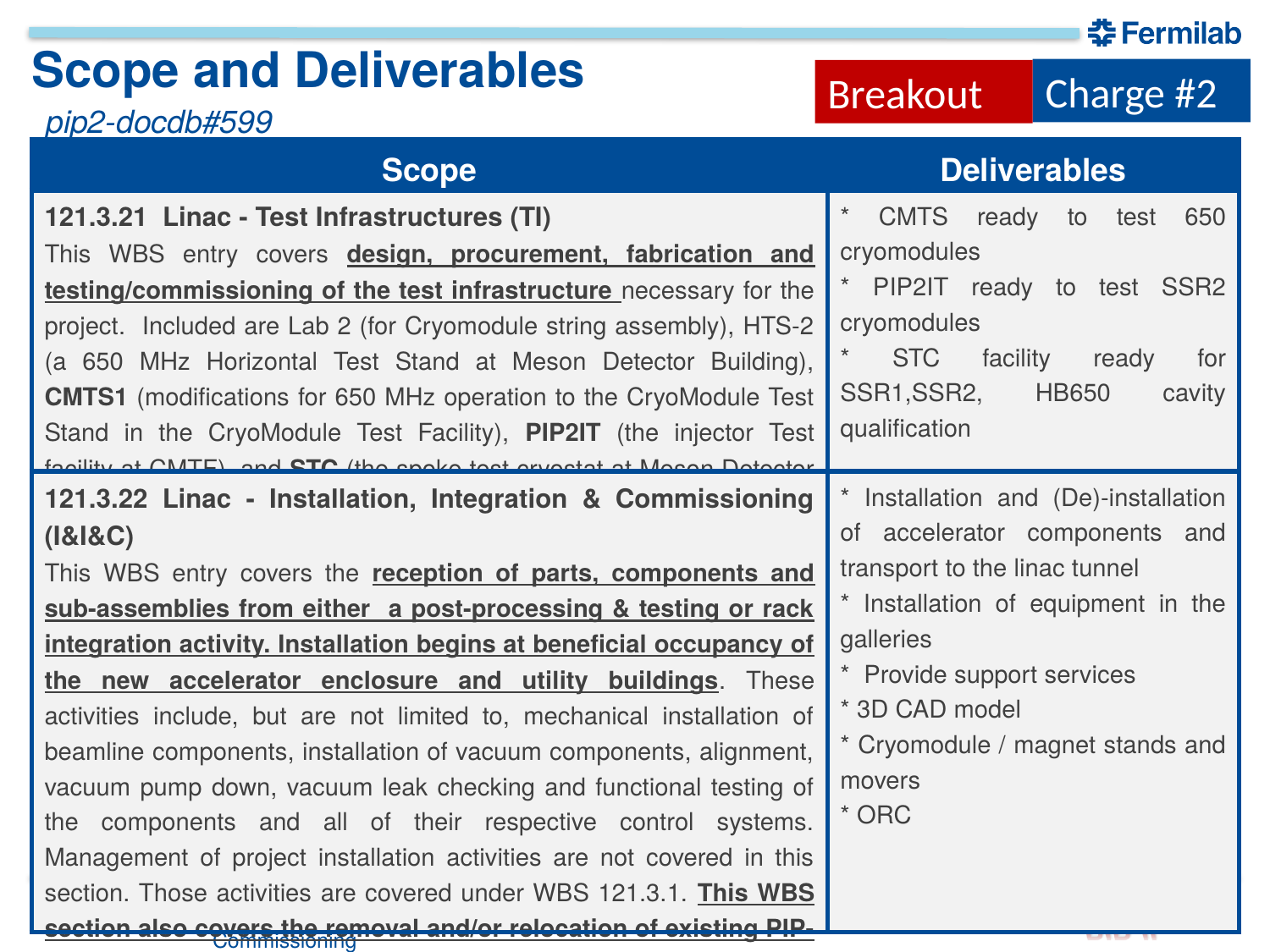

# Scope and Deliverables
Charge #2
Breakout
pip2-docdb#599
| Scope | Deliverables |
| --- | --- |
| 121.3.21 Linac - Test Infrastructures (TI) This WBS entry covers design, procurement, fabrication and testing/commissioning of the test infrastructure necessary for the project. Included are Lab 2 (for Cryomodule string assembly), HTS-2 (a 650 MHz Horizontal Test Stand at Meson Detector Building), CMTS1 (modifications for 650 MHz operation to the CryoModule Test Stand in the CryoModule Test Facility), PIP2IT (the injector Test facility at CMTF), and STC (the spoke test cryostat at Meson Detector building). | \* CMTS ready to test 650 cryomodules \* PIP2IT ready to test SSR2 cryomodules \* STC facility ready for SSR1,SSR2, HB650 cavity qualification |
| 121.3.22 Linac - Installation, Integration & Commissioning (I&I&C) This WBS entry covers the reception of parts, components and sub-assemblies from either a post-processing & testing or rack integration activity. Installation begins at beneficial occupancy of the new accelerator enclosure and utility buildings. These activities include, but are not limited to, mechanical installation of beamline components, installation of vacuum components, alignment, vacuum pump down, vacuum leak checking and functional testing of the components and all of their respective control systems. Management of project installation activities are not covered in this section. Those activities are covered under WBS 121.3.1. This WBS section also covers the removal and/or relocation of existing PIP-II beamline components, for example, PIP2IT elements from the CMTF area to the new linac enclosure | \* Installation and (De)-installation of accelerator components and transport to the linac tunnel \* Installation of equipment in the galleries \* Provide support services \* 3D CAD model \* Cryomodule / magnet stands and movers \* ORC |
11
12/12/17
Fernanda G. Garcia | Linac Accelerator Support Systems Installation and Commissioning